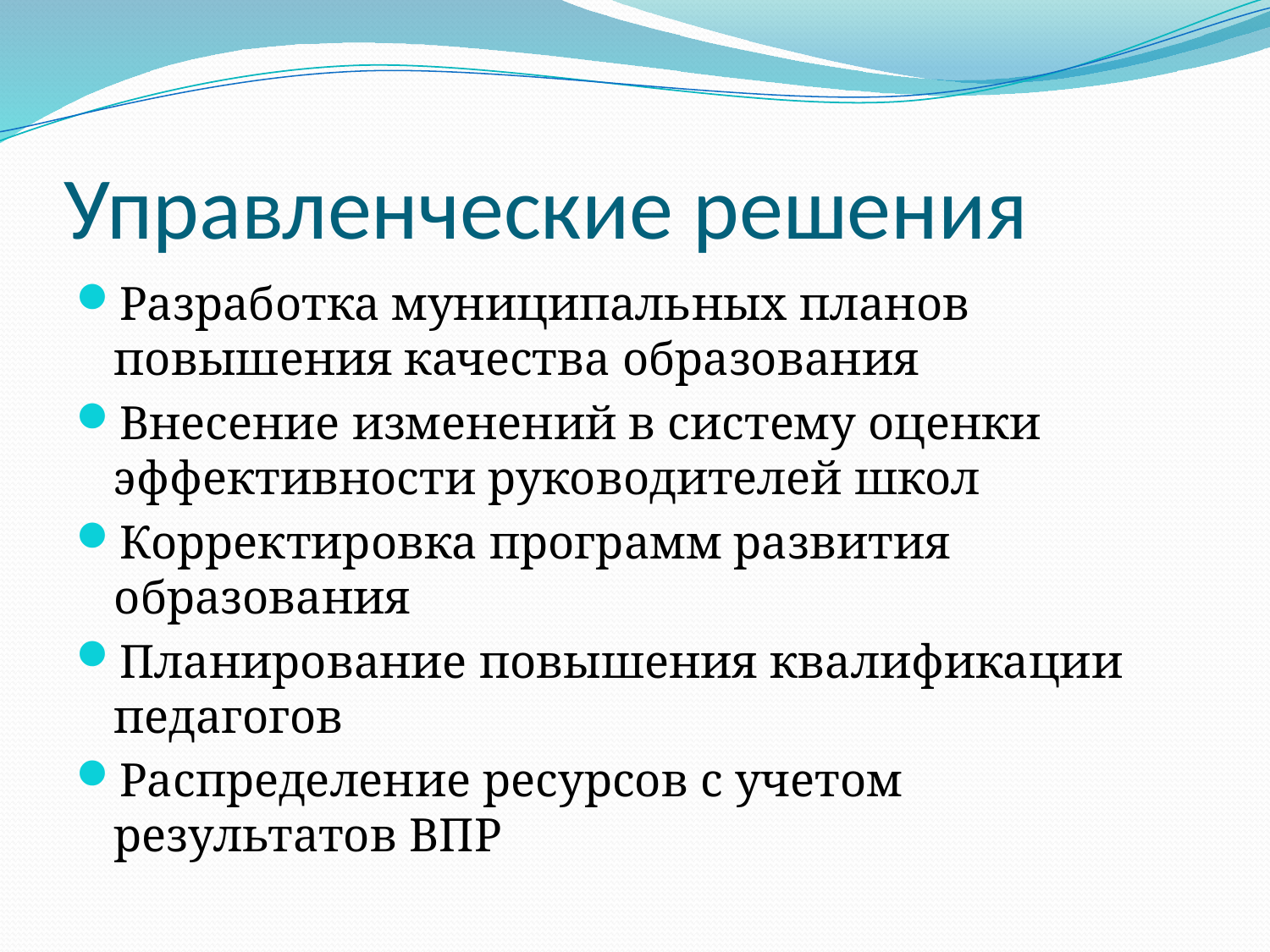

# Управленческие решения
Разработка муниципальных планов повышения качества образования
Внесение изменений в систему оценки эффективности руководителей школ
Корректировка программ развития образования
Планирование повышения квалификации педагогов
Распределение ресурсов с учетом результатов ВПР